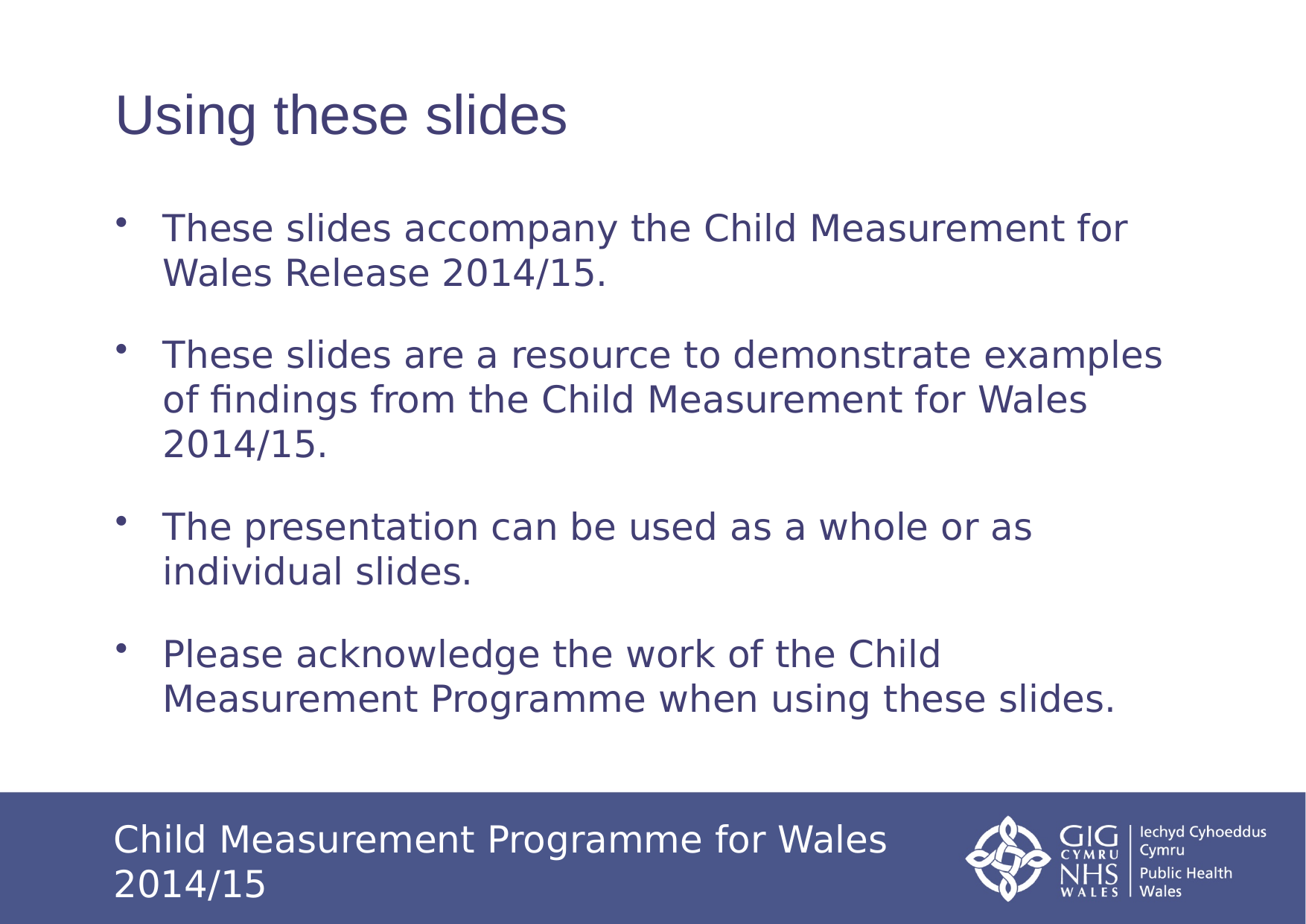

# Using these slides
These slides accompany the Child Measurement for Wales Release 2014/15.

These slides are a resource to demonstrate examples of findings from the Child Measurement for Wales 2014/15.

The presentation can be used as a whole or as individual slides.

Please acknowledge the work of the Child Measurement Programme when using these slides.

Child Measurement Programme for Wales 2014/15